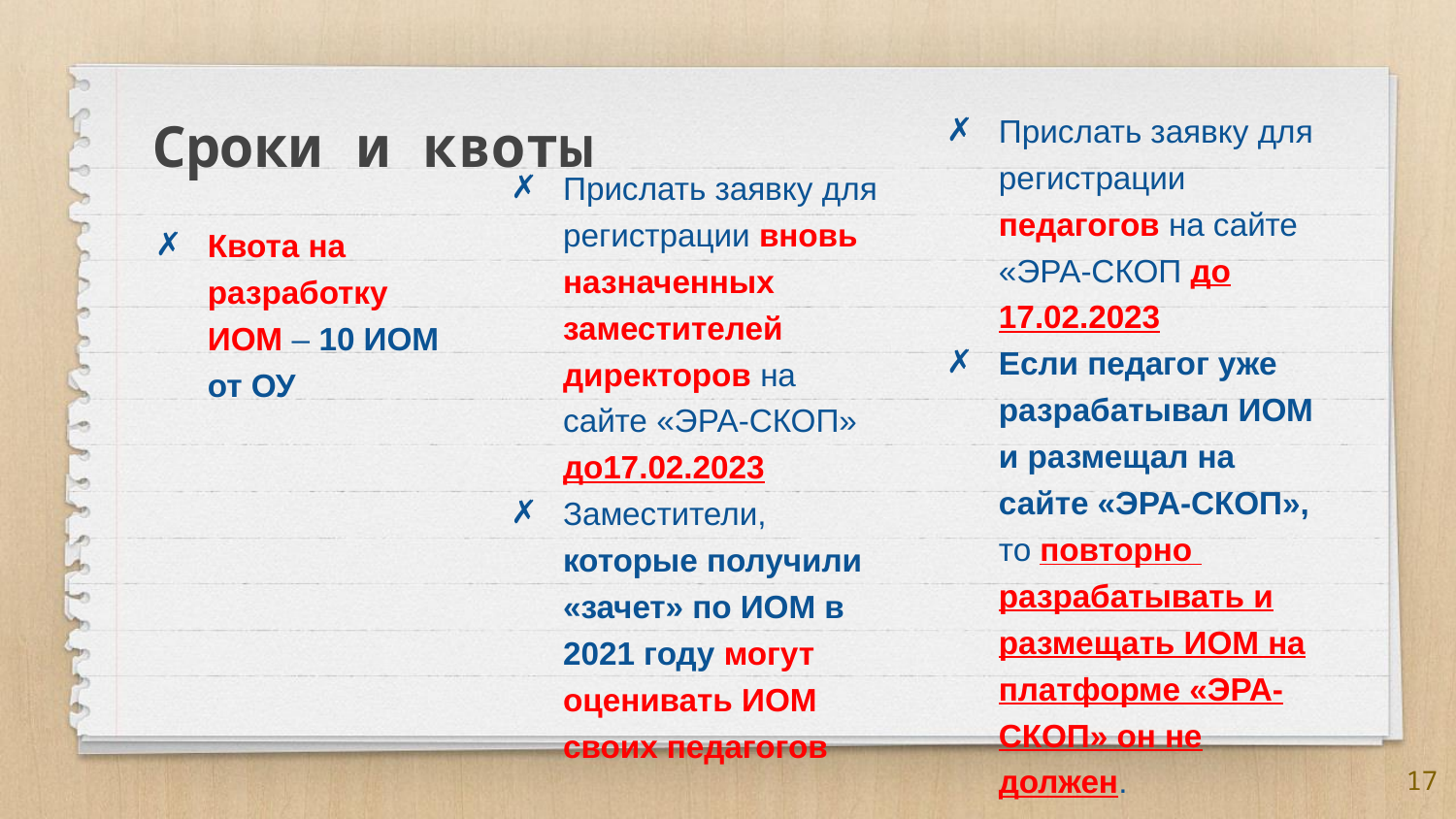

# Сроки и квоты
Прислать заявку для регистрации педагогов на сайте «ЭРА-СКОП до 17.02.2023
Если педагог уже разрабатывал ИОМ и размещал на сайте «ЭРА-СКОП», то повторно  разрабатывать и размещать ИОМ на платформе «ЭРА-СКОП» он не должен.

Прислать заявку для регистрации вновь назначенных заместителей директоров на сайте «ЭРА-СКОП» до17.02.2023
Заместители, которые получили «зачет» по ИОМ в 2021 году могут оценивать ИОМ своих педагогов
Квота на разработку ИОМ – 10 ИОМ от ОУ
17